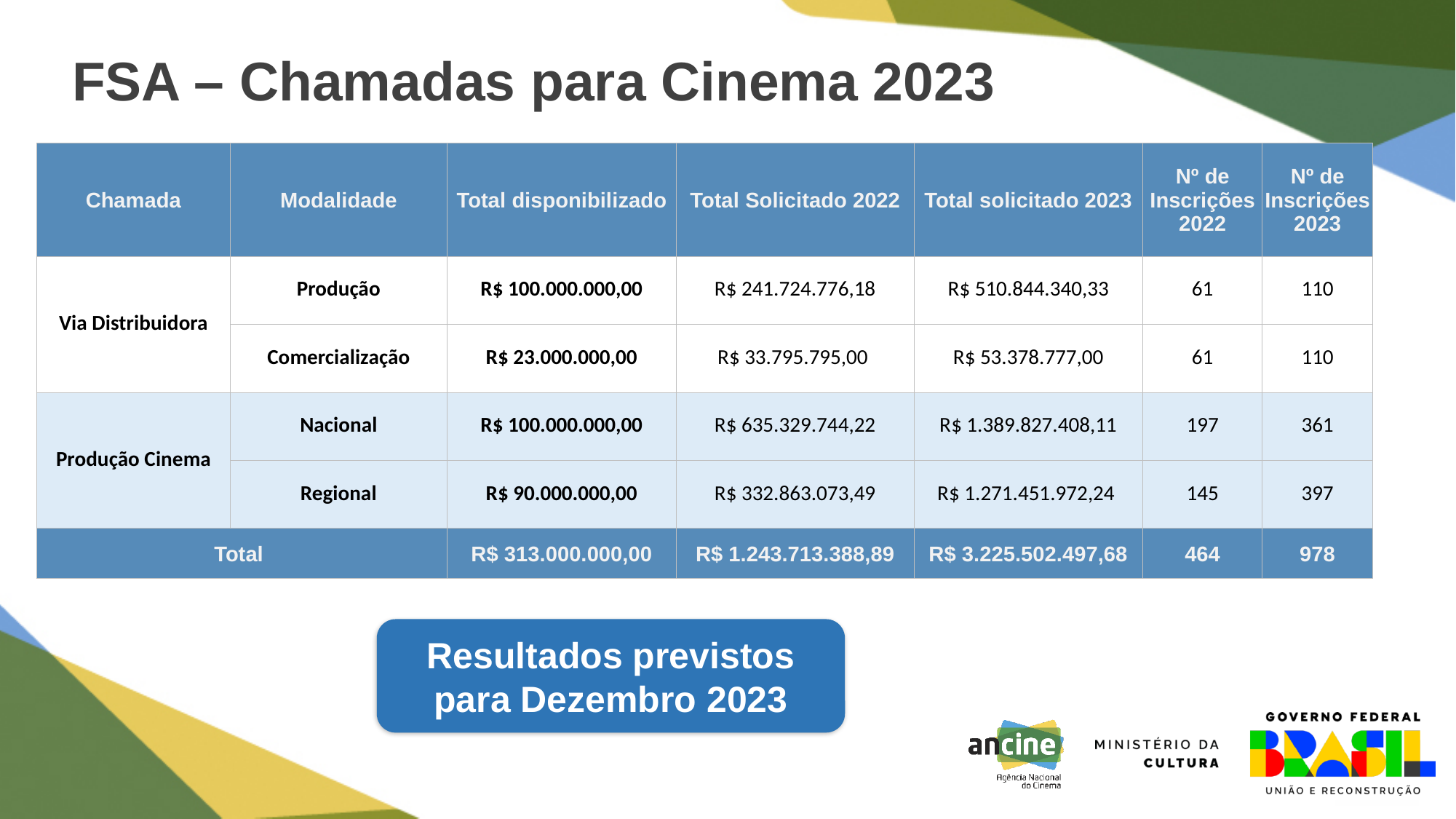

FSA – Chamadas para Cinema 2023
| Chamada | Modalidade | Total disponibilizado | Total Solicitado 2022 | Total solicitado 2023 | Nº de Inscrições 2022 | Nº de Inscrições 2023 |
| --- | --- | --- | --- | --- | --- | --- |
| Via Distribuidora | Produção | R$ 100.000.000,00 | R$ 241.724.776,18 | R$ 510.844.340,33 | 61 | 110 |
|  | Comercialização | R$ 23.000.000,00 | R$ 33.795.795,00 | R$ 53.378.777,00 | 61 | 110 |
| Produção Cinema | Nacional | R$ 100.000.000,00 | R$ 635.329.744,22 | R$ 1.389.827.408,11 | 197 | 361 |
|  | Regional | R$ 90.000.000,00 | R$ 332.863.073,49 | R$ 1.271.451.972,24 | 145 | 397 |
| Total |  | R$ 313.000.000,00 | R$ 1.243.713.388,89 | R$ 3.225.502.497,68 | 464 | 978 |
Resultados previstos para Dezembro 2023